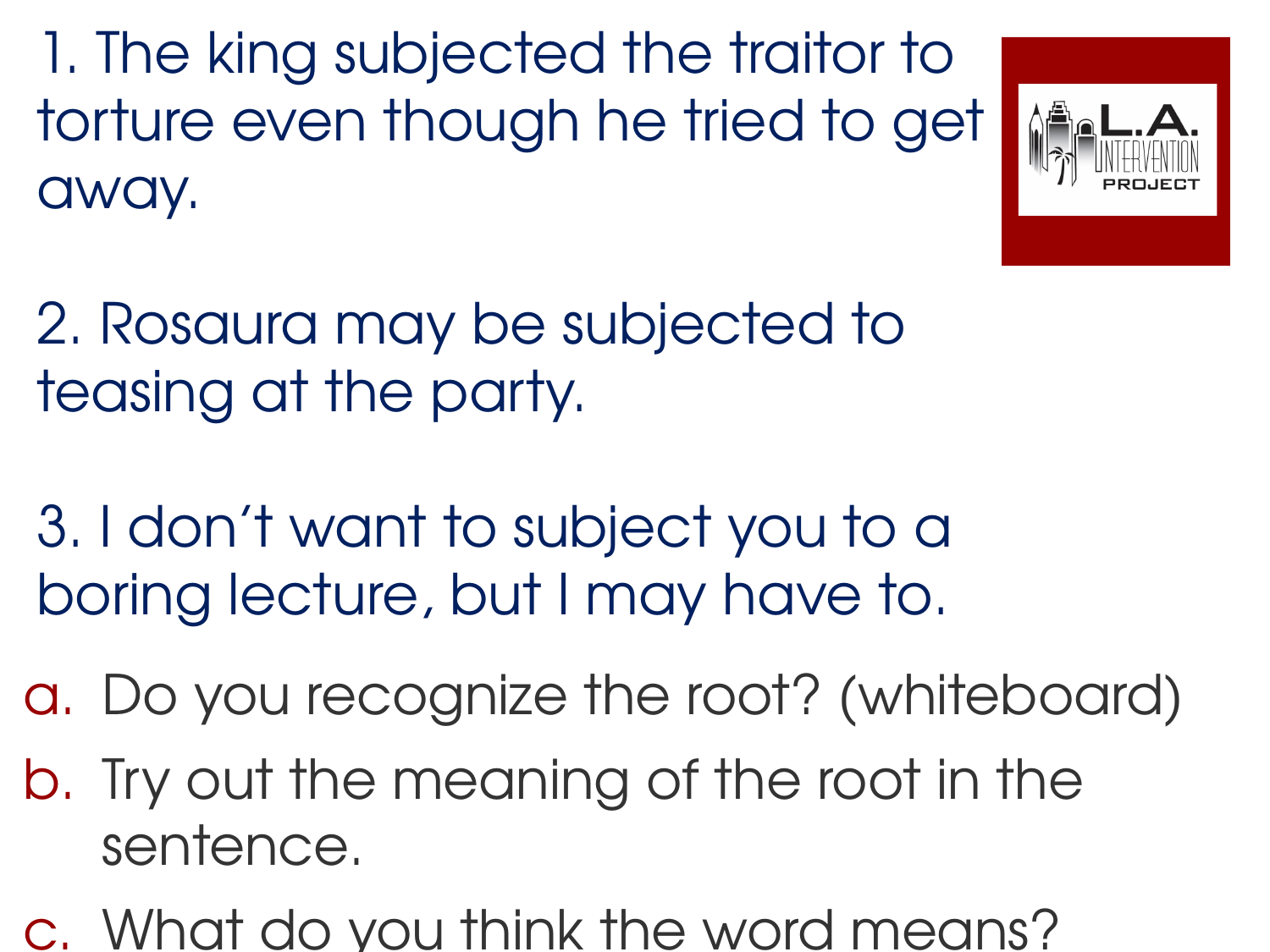

# 1. The king subjected the traitor to torture even though he tried to get away. 2. Rosaura may be subjected to teasing at the party. 3. I don’t want to subject you to a boring lecture, but I may have to.

Do you recognize the root? (whiteboard)
Try out the meaning of the root in the sentence.
What do you think the word means?